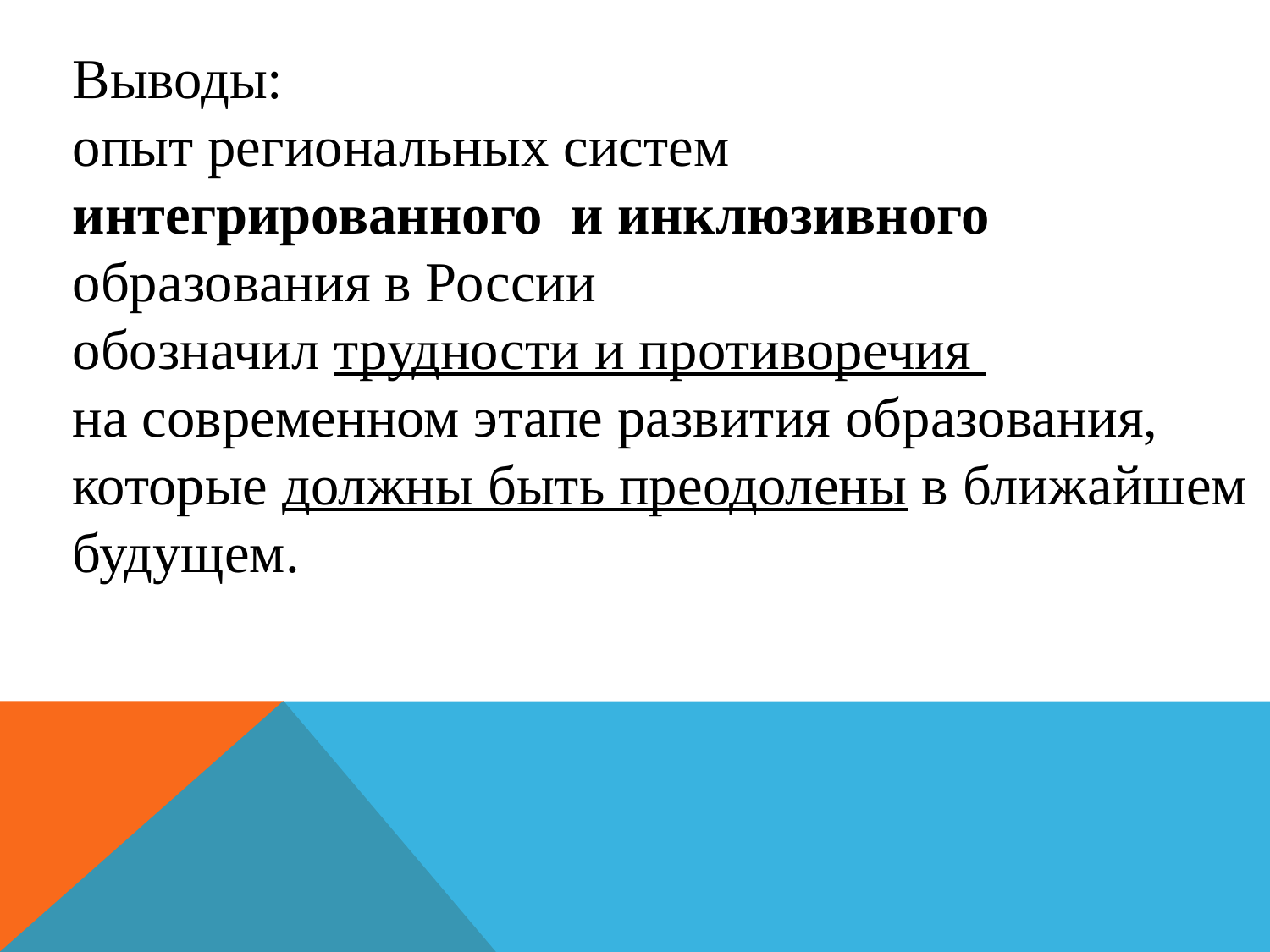

Выводы:
опыт региональных систем
интегрированного  и инклюзивного
образования в России
обозначил трудности и противоречия
на современном этапе развития образования,
которые должны быть преодолены в ближайшем
будущем.